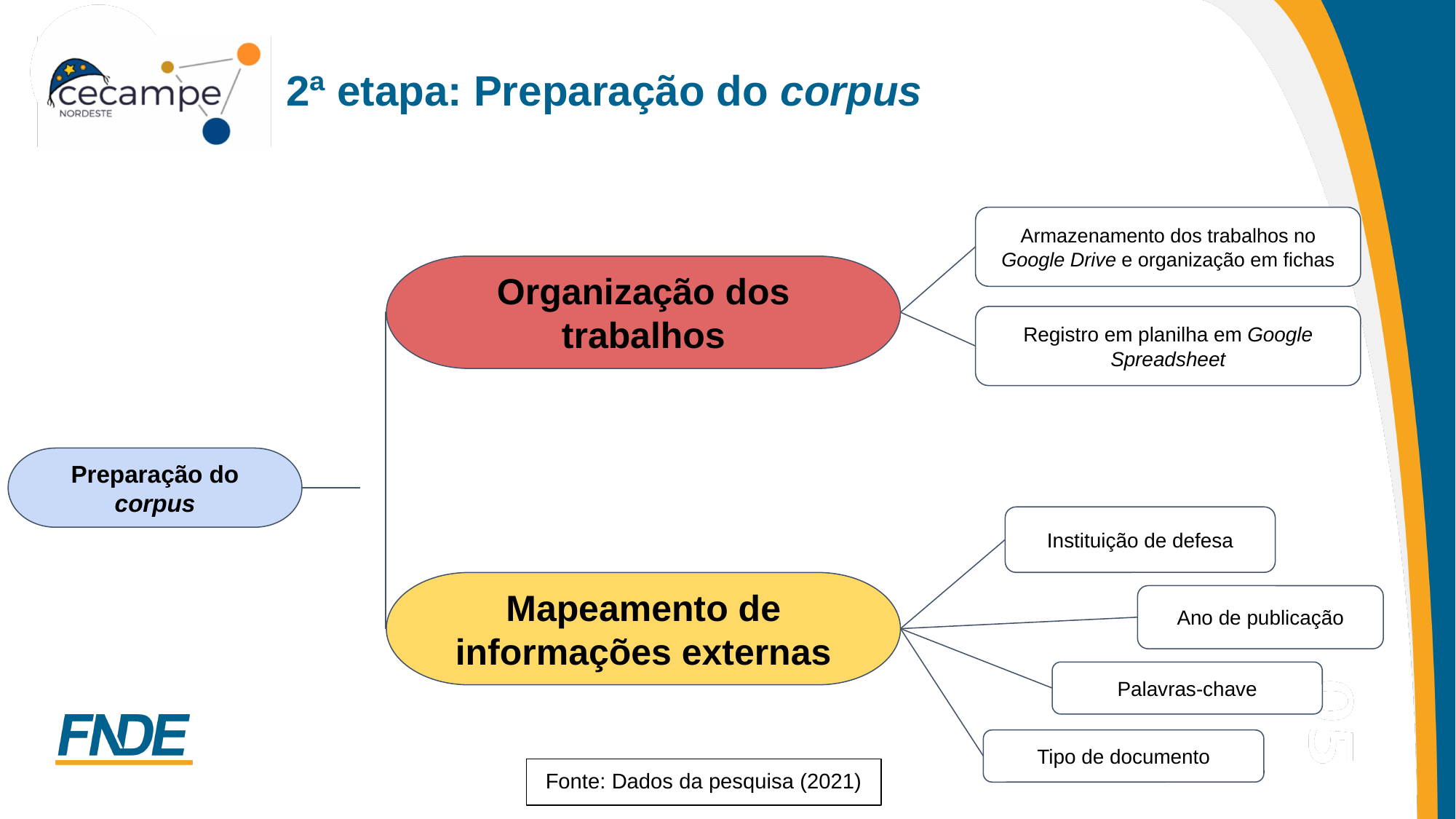

# 2ª etapa: Preparação do corpus
Armazenamento dos trabalhos no Google Drive e organização em fichas
Organização dos trabalhos
Registro em planilha em Google Spreadsheet
Preparação do corpus
Instituição de defesa
Mapeamento de informações externas
Ano de publicação
Palavras-chave
Tipo de documento
Fonte: Dados da pesquisa (2021)